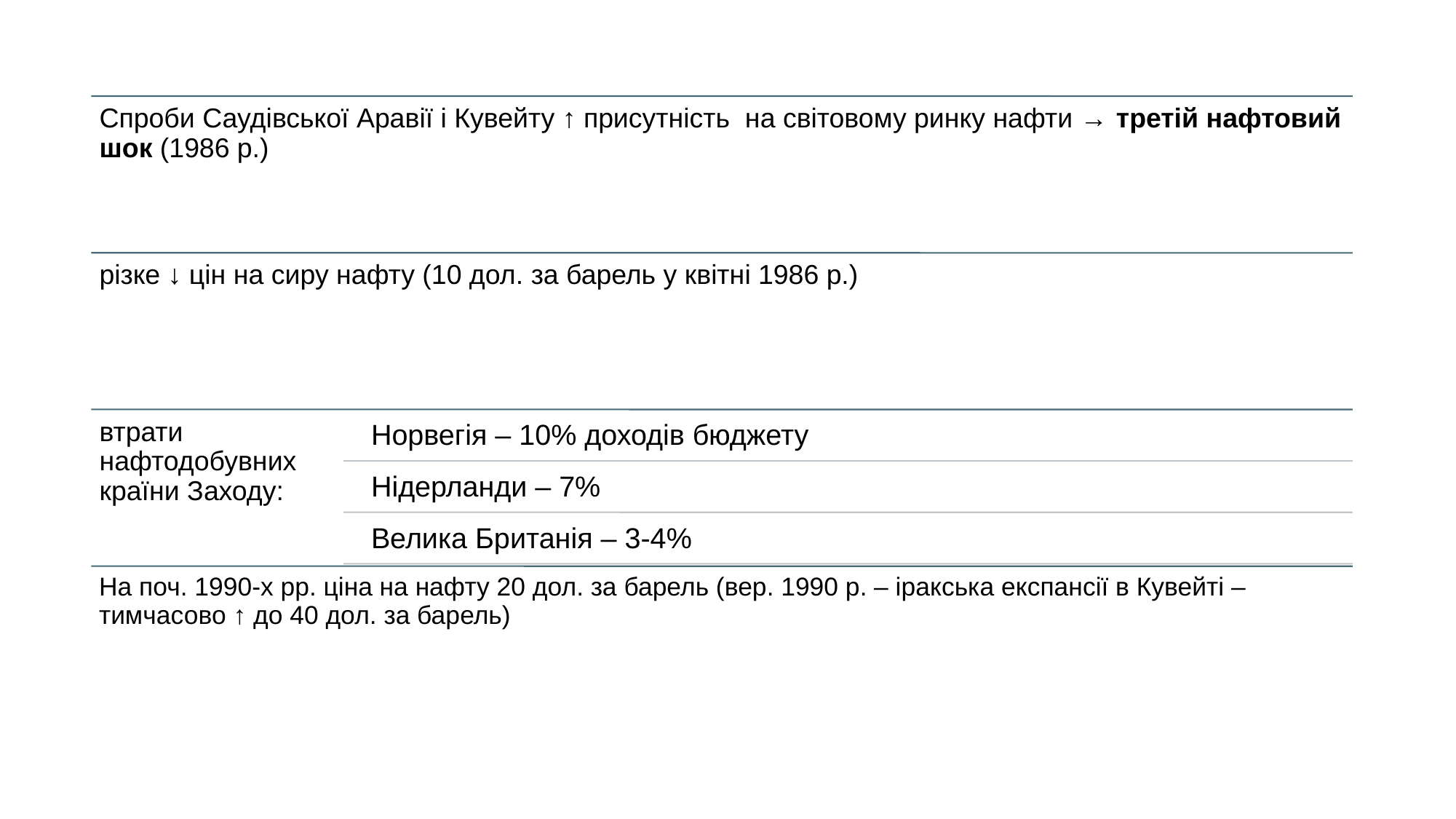

Спроби Саудівської Аравії і Кувейту ↑ присутність  на світовому ринку нафти → третій нафтовий шок (1986 р.)
різке ↓ цін на сиру нафту (10 дол. за барель у квітні 1986 р.)
втрати нафтодобувних країни Заходу:
Норвегія – 10% доходів бюджету
Нідерланди – 7%
Велика Британія – 3-4%
На поч. 1990-х рр. ціна на нафту 20 дол. за барель (вер. 1990 р. – іракська експансії в Кувейті – тимчасово ↑ до 40 дол. за барель)